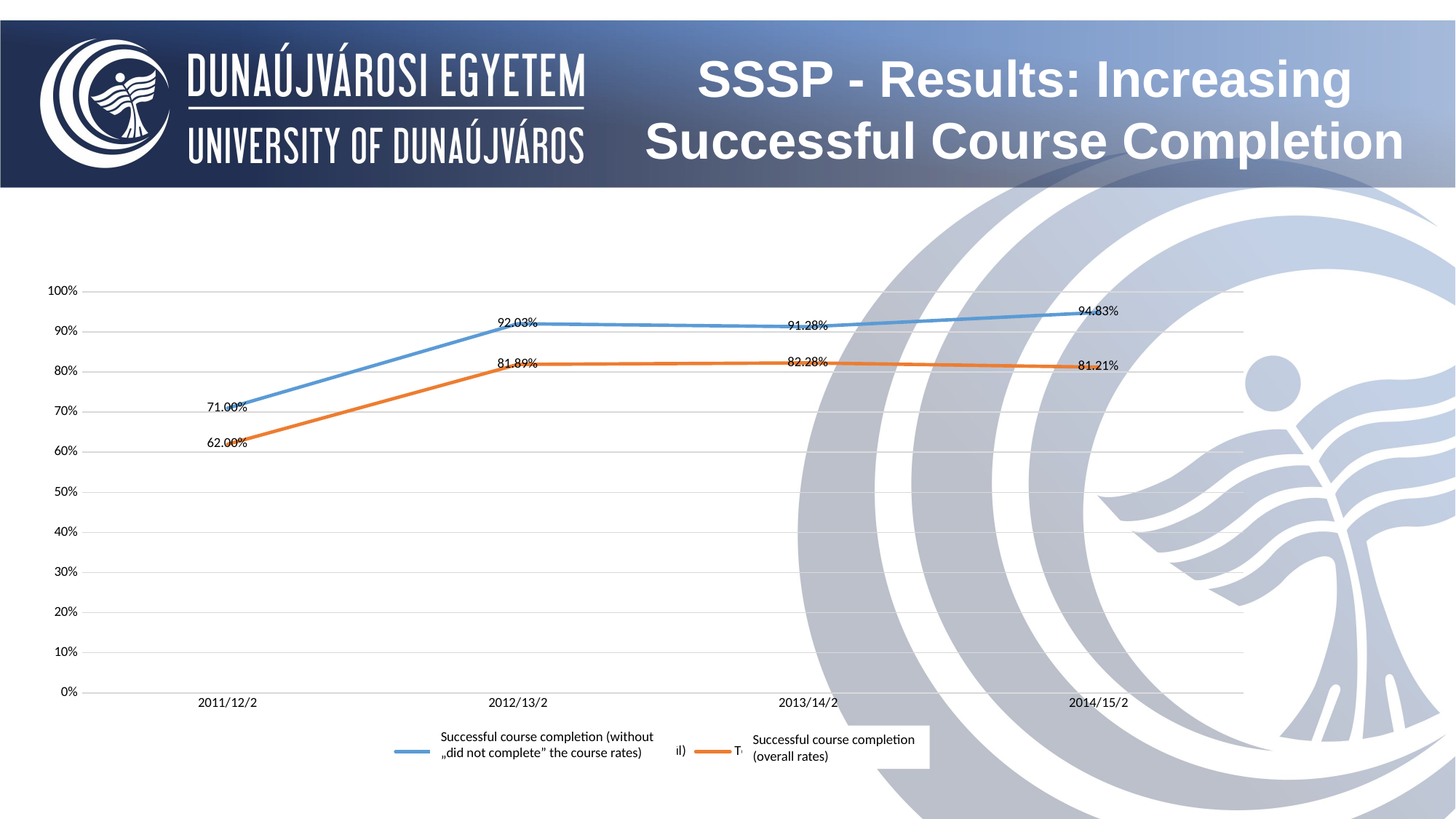

SSSP - Results: Increasing Successful Course Completion

### Chart

| Category | Teljesítette (Nem teljesítette létszám nélkül) | Teljesítette (Összes létszám) |
|---|---|---|
| 2011/12/2 | 0.71 | 0.62 |
| 2012/13/2 | 0.9203348412606572 | 0.8189345586950624 |
| 2013/14/2 | 0.912813939284459 | 0.8227510003088995 |
| 2014/15/2 | 0.9483066552498378 | 0.8120773640232228 |
Successful course completion (without „did not complete” the course rates)
Successful course completion (overall rates)